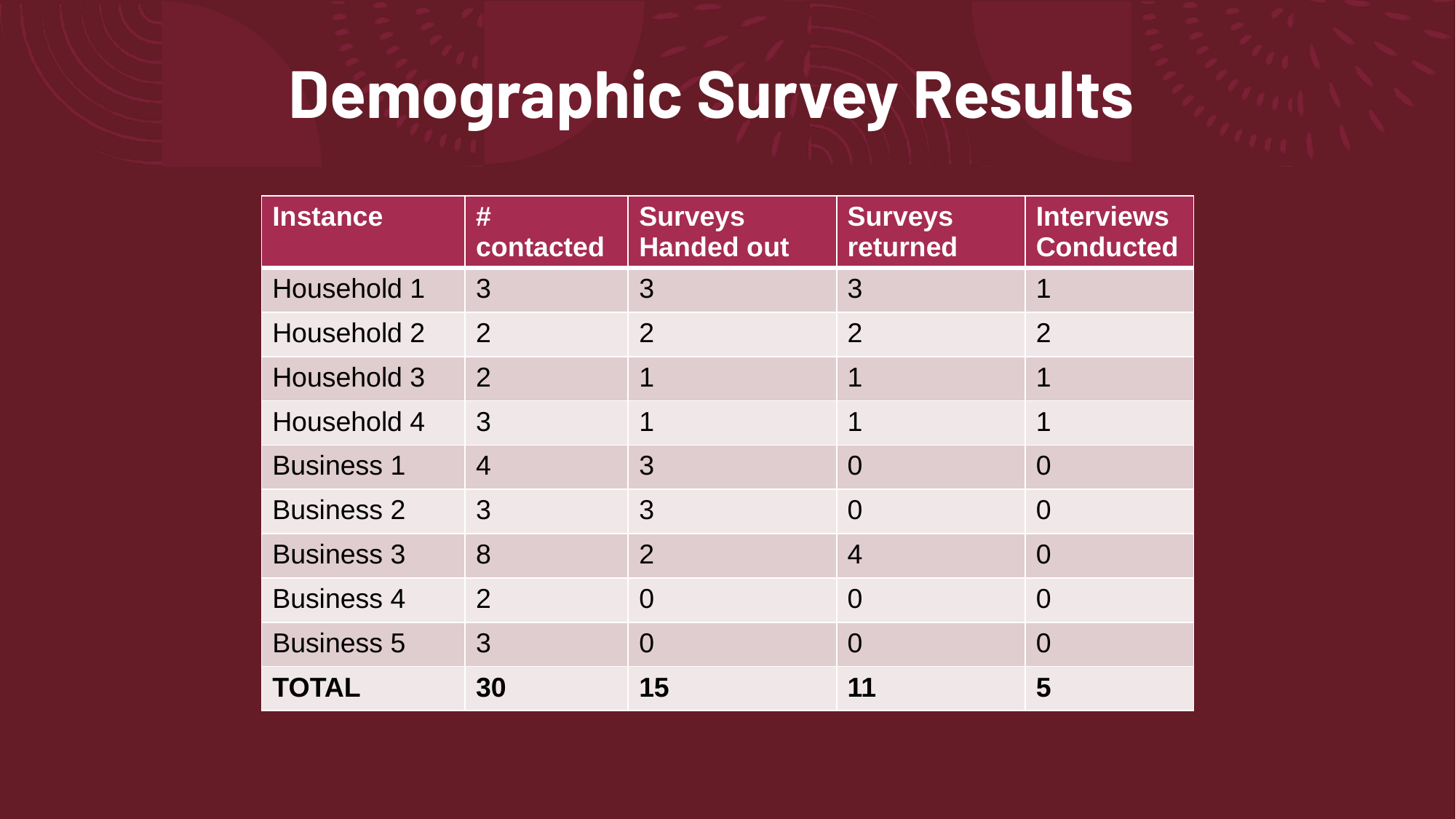

# Demographic Survey Results
| Instance | # contacted | Surveys Handed out | Surveys returned | Interviews Conducted |
| --- | --- | --- | --- | --- |
| Household 1 | 3 | 3 | 3 | 1 |
| Household 2 | 2 | 2 | 2 | 2 |
| Household 3 | 2 | 1 | 1 | 1 |
| Household 4 | 3 | 1 | 1 | 1 |
| Business 1 | 4 | 3 | 0 | 0 |
| Business 2 | 3 | 3 | 0 | 0 |
| Business 3 | 8 | 2 | 4 | 0 |
| Business 4 | 2 | 0 | 0 | 0 |
| Business 5 | 3 | 0 | 0 | 0 |
| TOTAL | 30 | 15 | 11 | 5 |